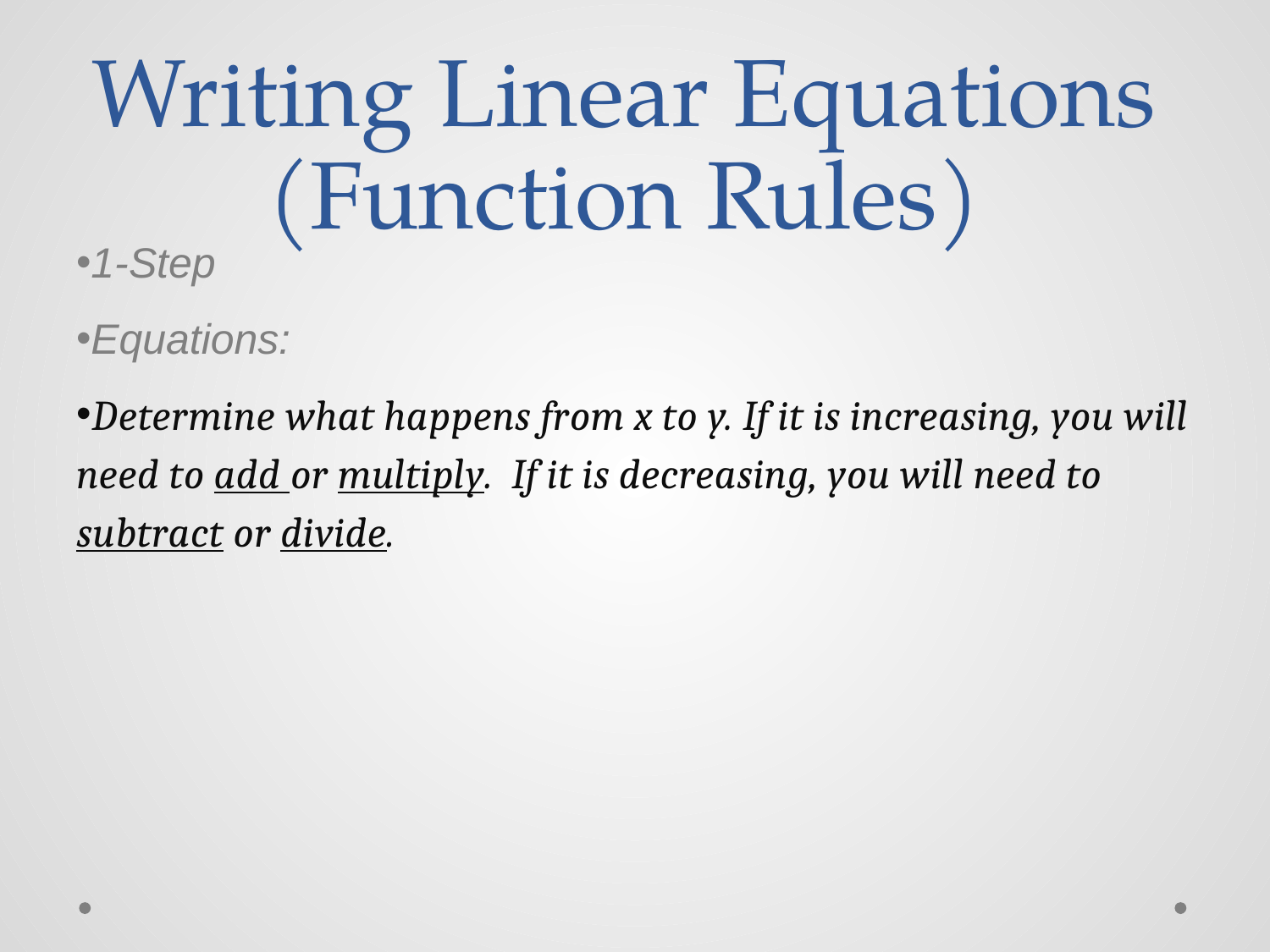

# Writing Linear Equations (Function Rules)
1-Step
Equations:
Determine what happens from x to y. If it is increasing, you will need to add or multiply.  If it is decreasing, you will need to subtract or divide.